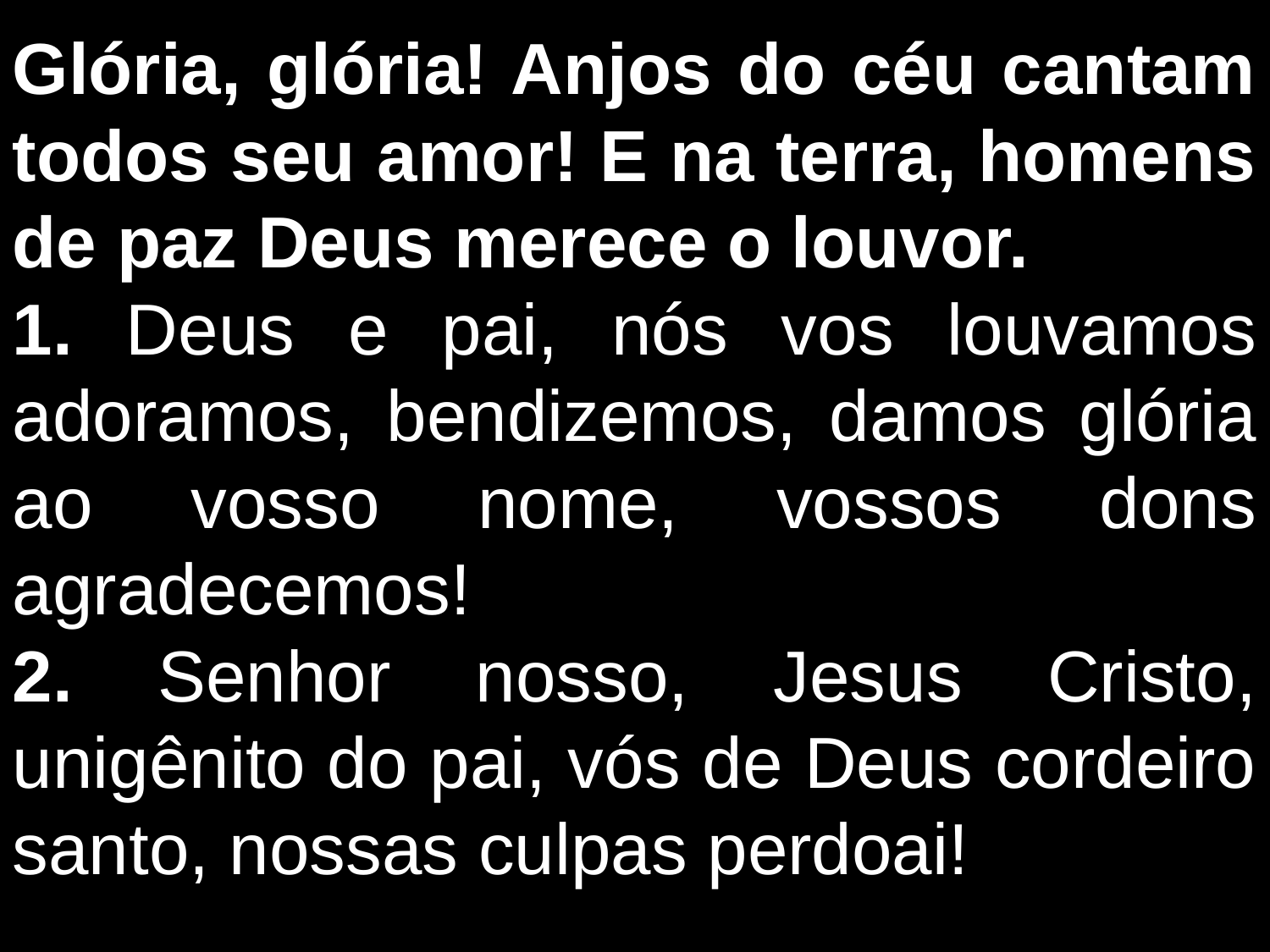

Glória, glória! Anjos do céu cantam todos seu amor! E na terra, homens de paz Deus merece o louvor.
1. Deus e pai, nós vos louvamos adoramos, bendizemos, damos glória ao vosso nome, vossos dons agradecemos!
2. Senhor nosso, Jesus Cristo, unigênito do pai, vós de Deus cordeiro santo, nossas culpas perdoai!